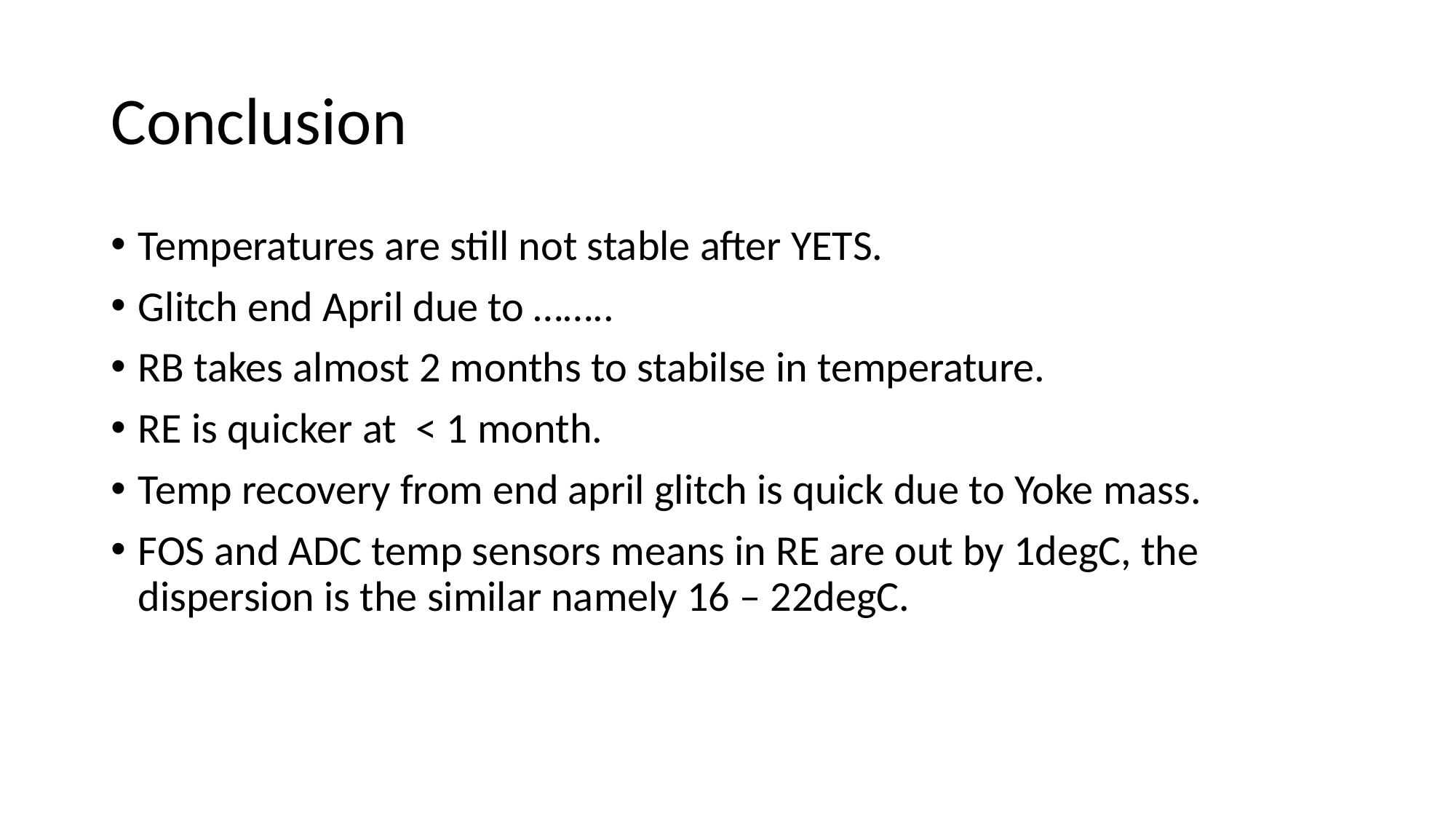

# Conclusion
Temperatures are still not stable after YETS.
Glitch end April due to ……..
RB takes almost 2 months to stabilse in temperature.
RE is quicker at  < 1 month.
Temp recovery from end april glitch is quick due to Yoke mass.
FOS and ADC temp sensors means in RE are out by 1degC, the dispersion is the similar namely 16 – 22degC.